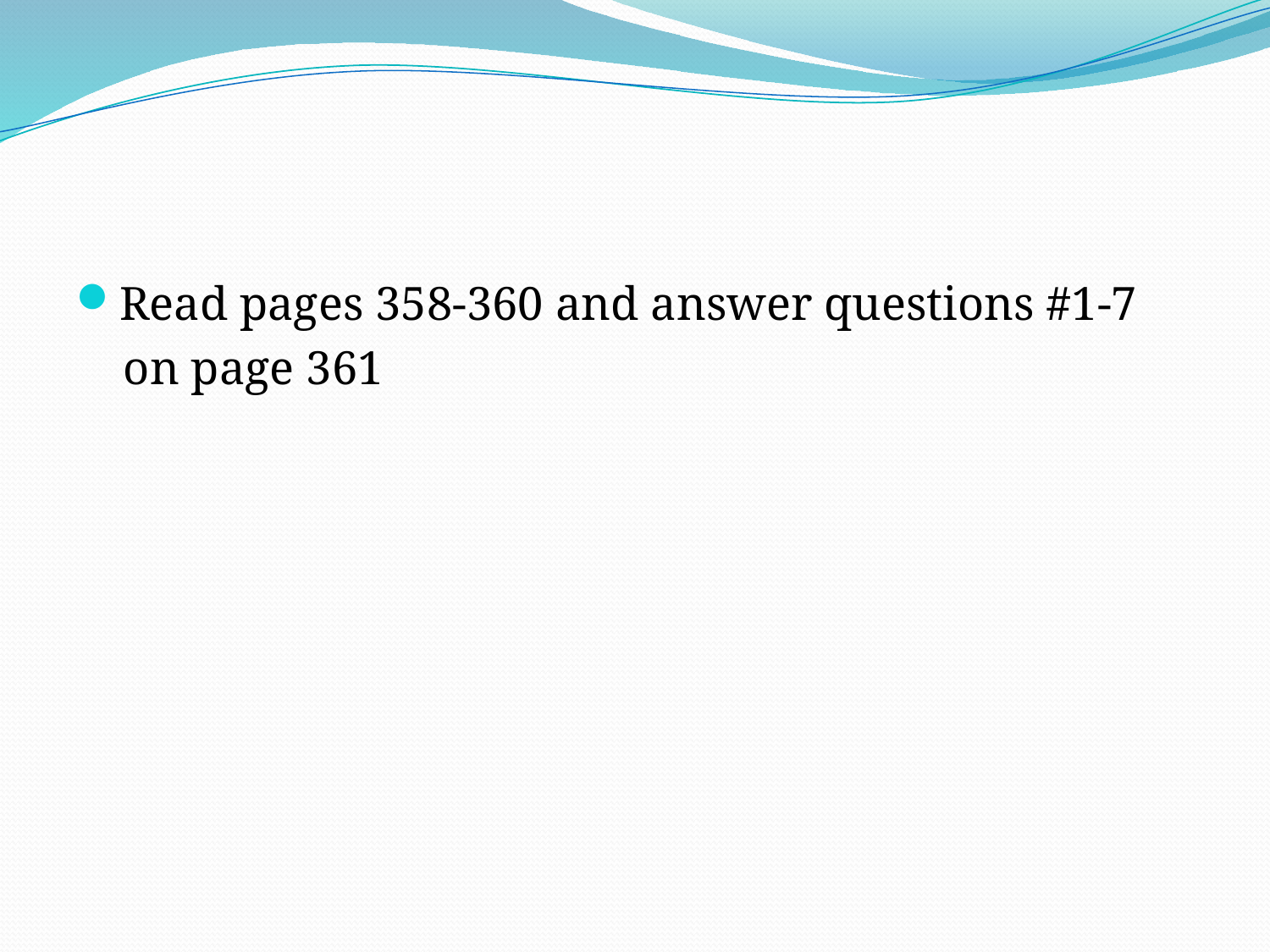

#
Read pages 358-360 and answer questions #1-7
    on page 361